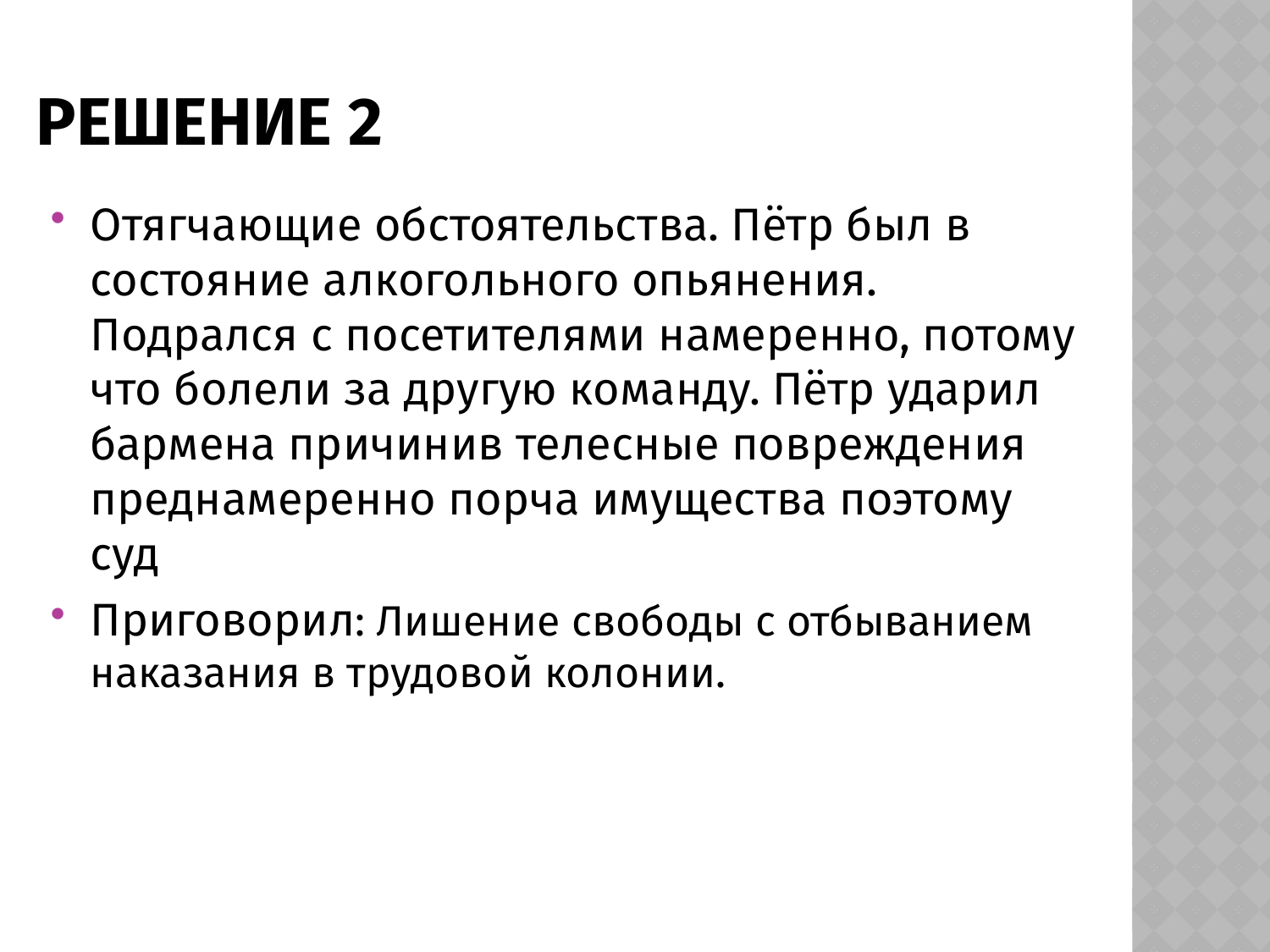

# Решение 2
Отягчающие обстоятельства. Пётр был в состояние алкогольного опьянения. Подрался с посетителями намеренно, потому что болели за другую команду. Пётр ударил бармена причинив телесные повреждения преднамеренно порча имущества поэтому суд
Приговорил: Лишение свободы с отбыванием наказания в трудовой колонии.